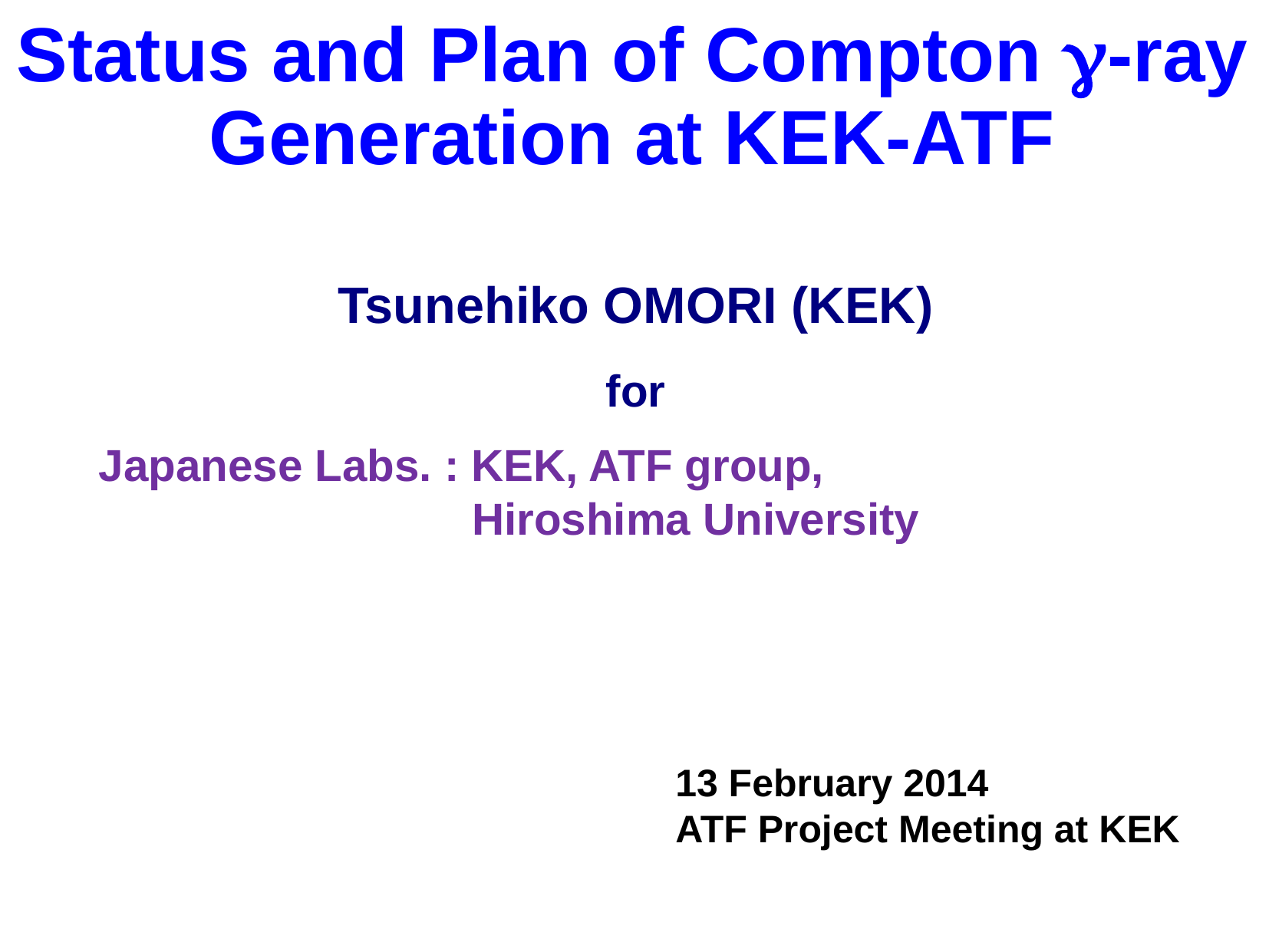

# Status and Plan of Compton γ-ray Generation at KEK-ATF
Tsunehiko OMORI (KEK)

for
Japanese Labs. : KEK, ATF group,
                              Hiroshima University
13 February 2014
ATF Project Meeting at KEK